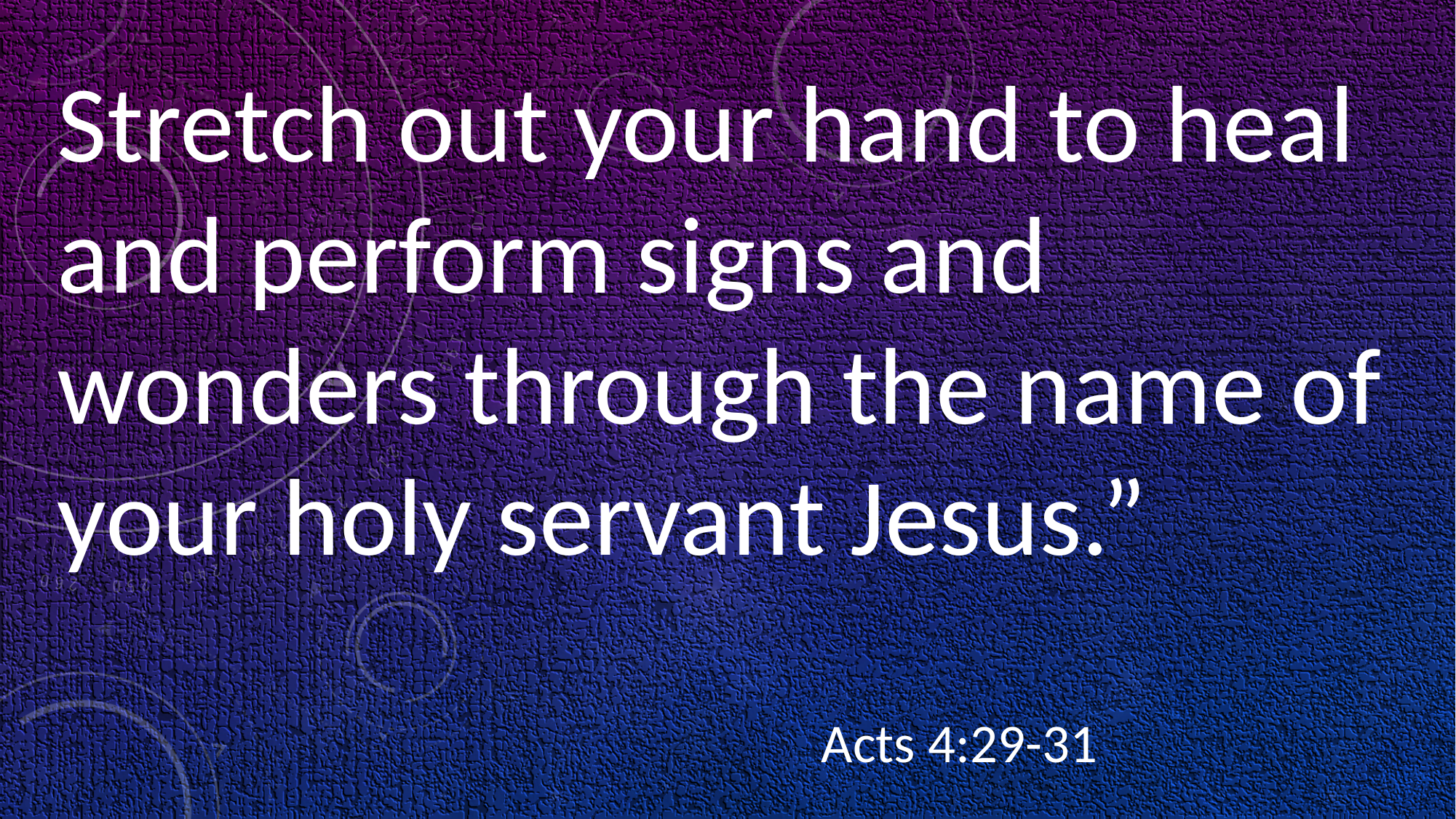

Stretch out your hand to heal and perform signs and wonders through the name of your holy servant Jesus.”

																			Acts 4:29-31